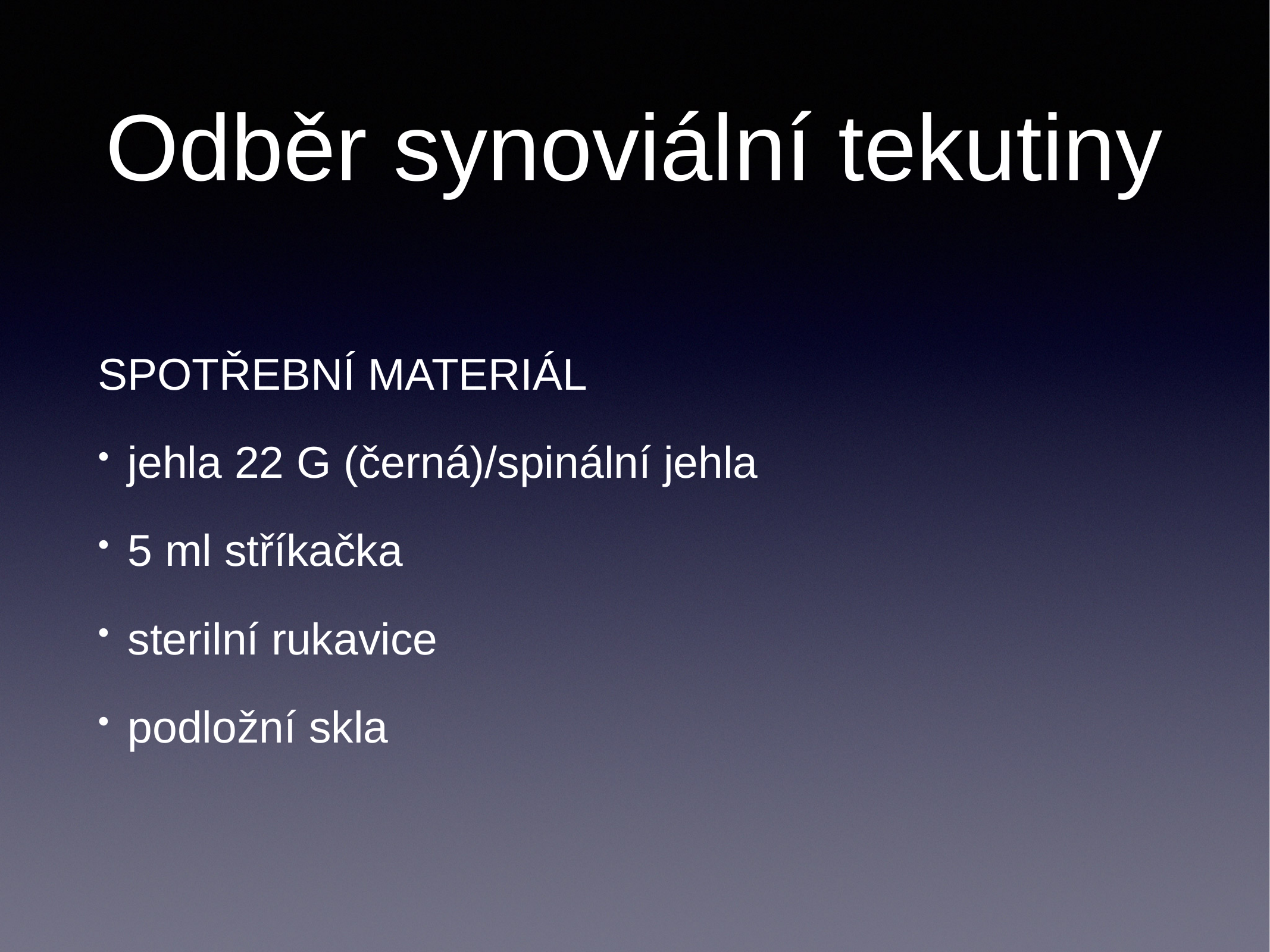

# Odběr synoviální tekutiny
SPOTŘEBNÍ MATERIÁL
jehla 22 G (černá)/spinální jehla
5 ml stříkačka
sterilní rukavice
podložní skla